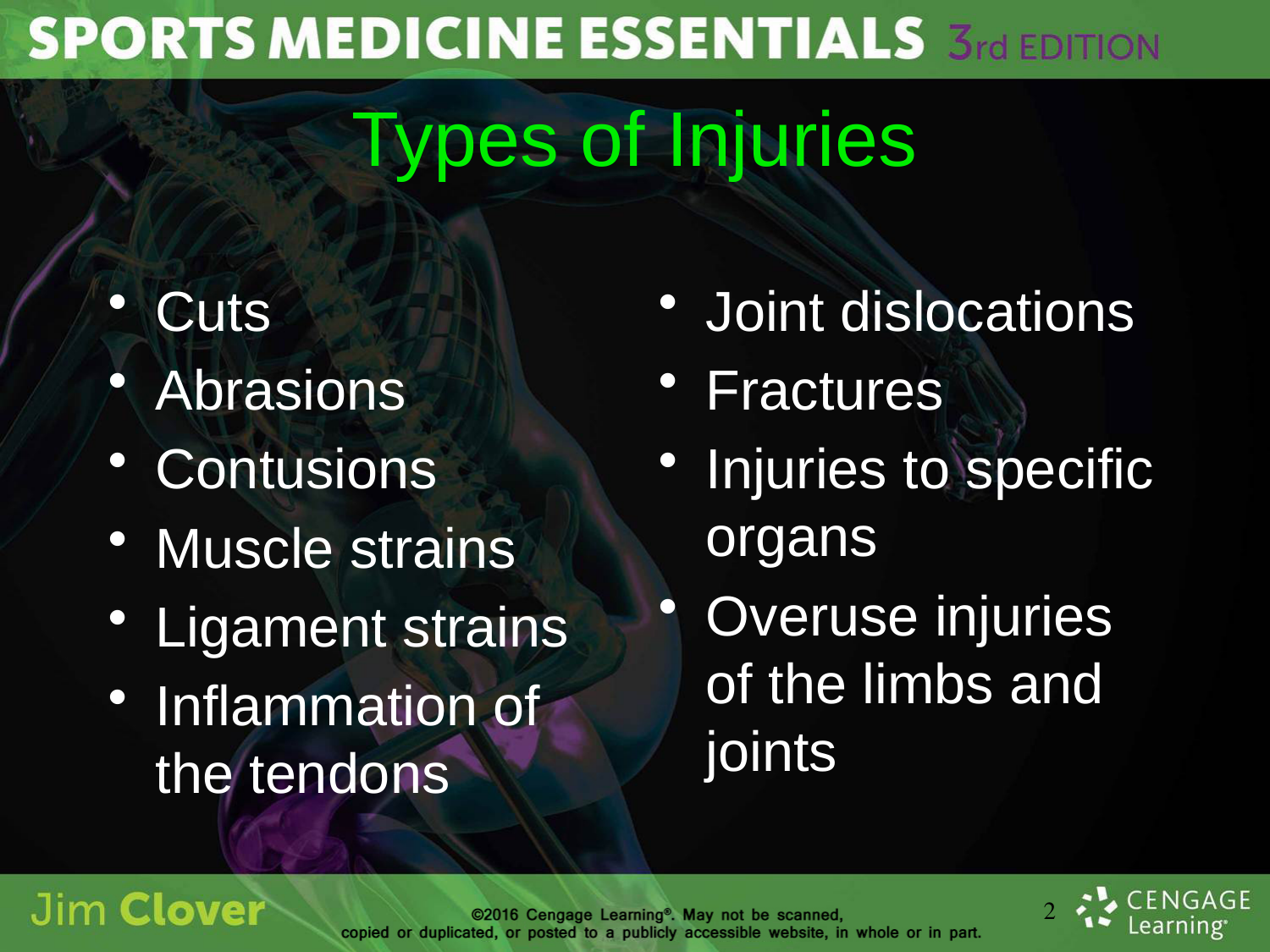

# Types of Injuries
Cuts
Abrasions
Contusions
Muscle strains
Ligament strains
Inflammation of the tendons
Joint dislocations
Fractures
Injuries to specific organs
Overuse injuries of the limbs and joints
2